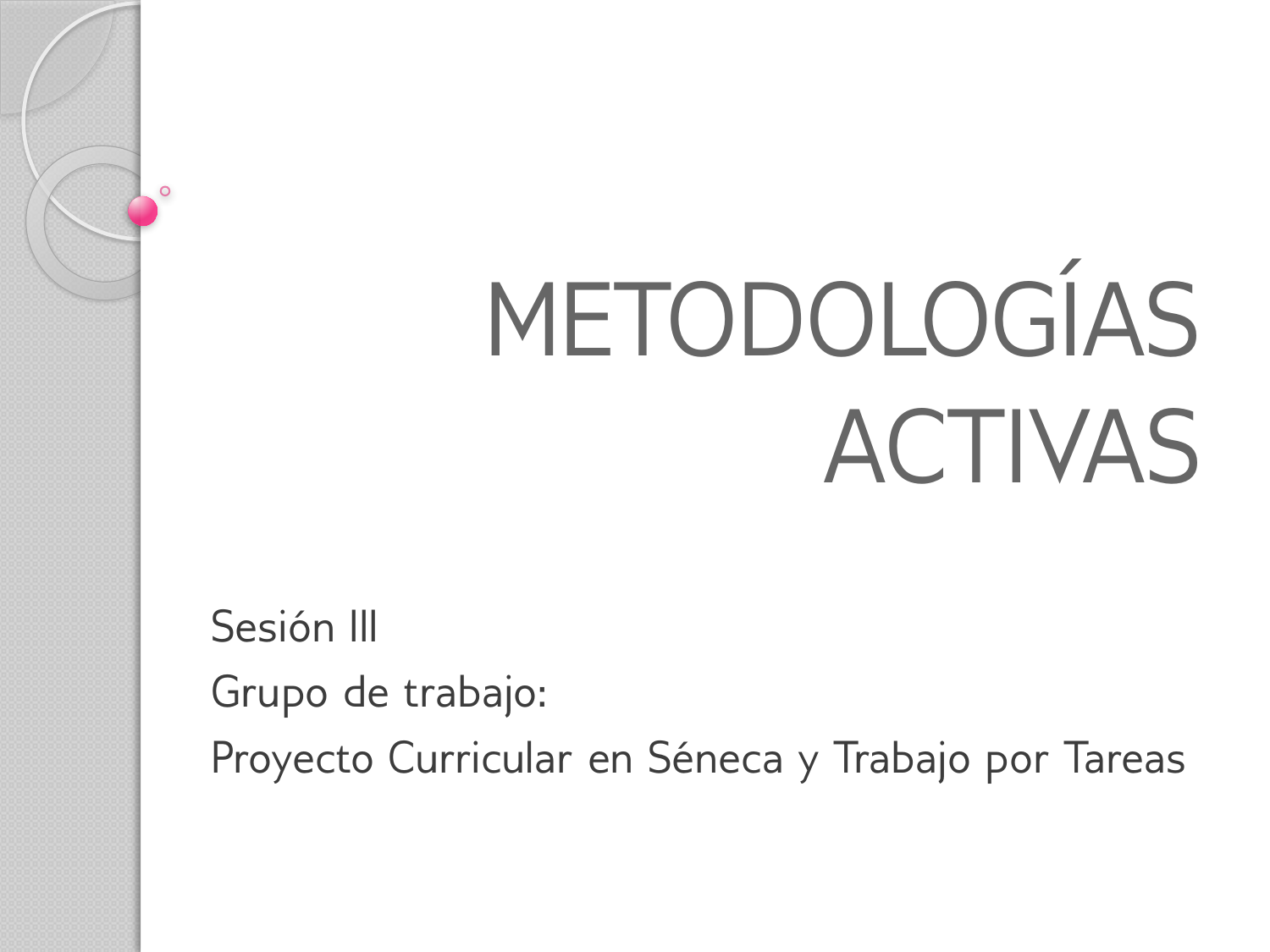

# METODOLOGÍAS ACTIVAS
Sesión III
Grupo de trabajo:
Proyecto Curricular en Séneca y Trabajo por Tareas